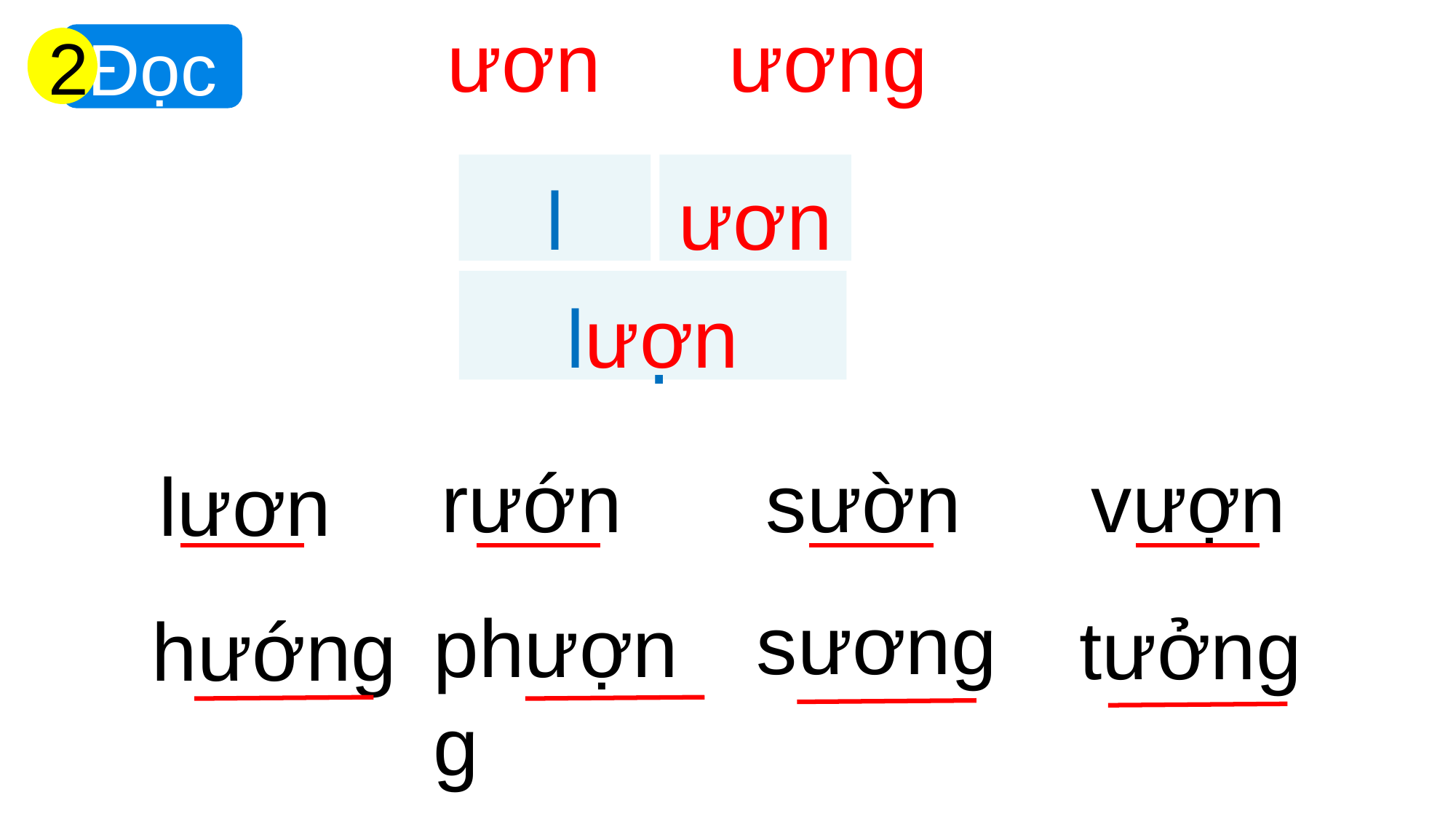

ươn
ương
Đọc
2
l
ươn
lươn
.
rướn
sườn
vượn
lươn
sương
phượng
tưởng
hướng